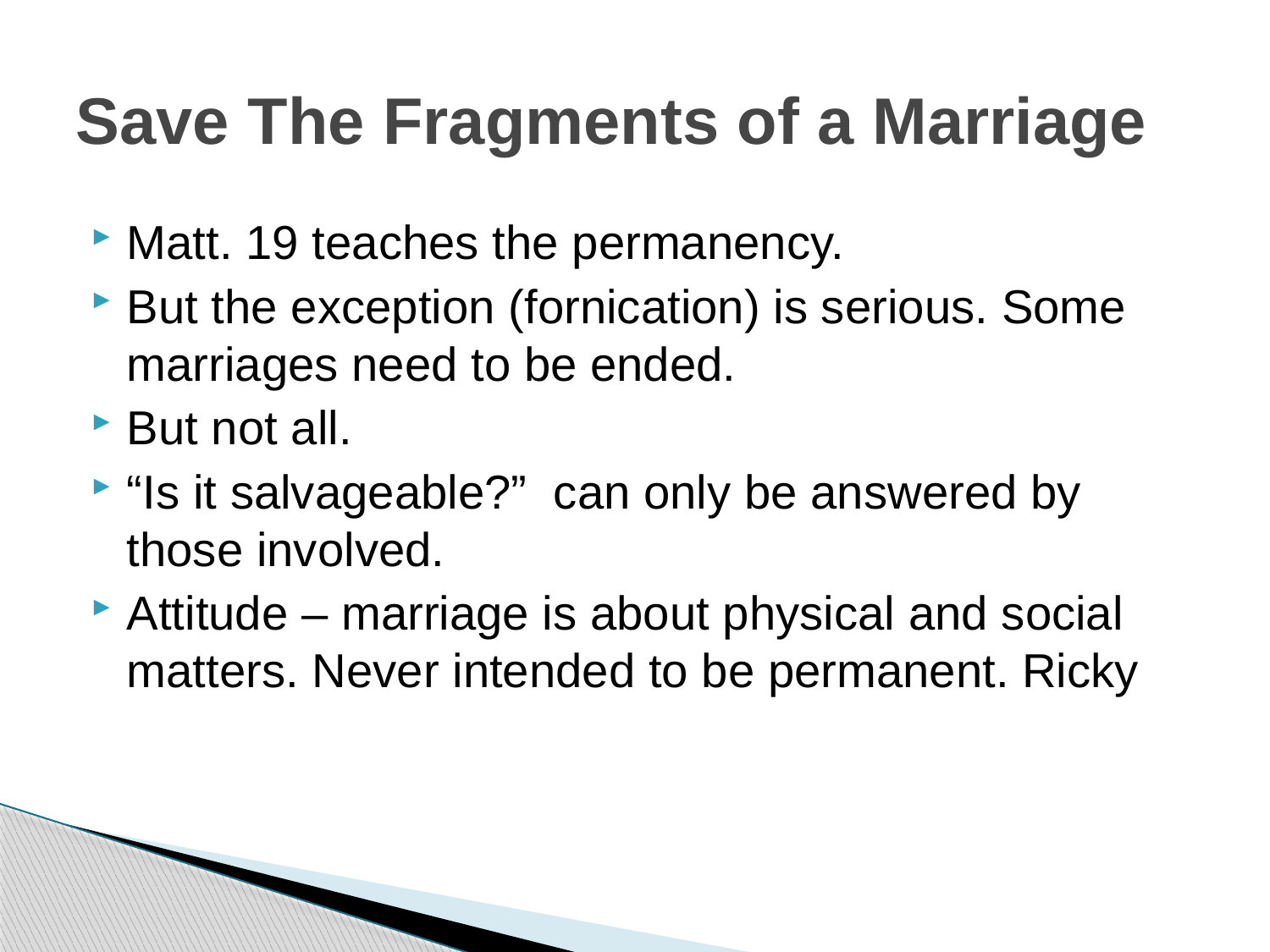

# Save The Fragments of a Marriage
Matt. 19 teaches the permanency.
But the exception (fornication) is serious. Some marriages need to be ended.
But not all.
“Is it salvageable?”  can only be answered by those involved.
Attitude – marriage is about physical and social matters. Never intended to be permanent. Ricky